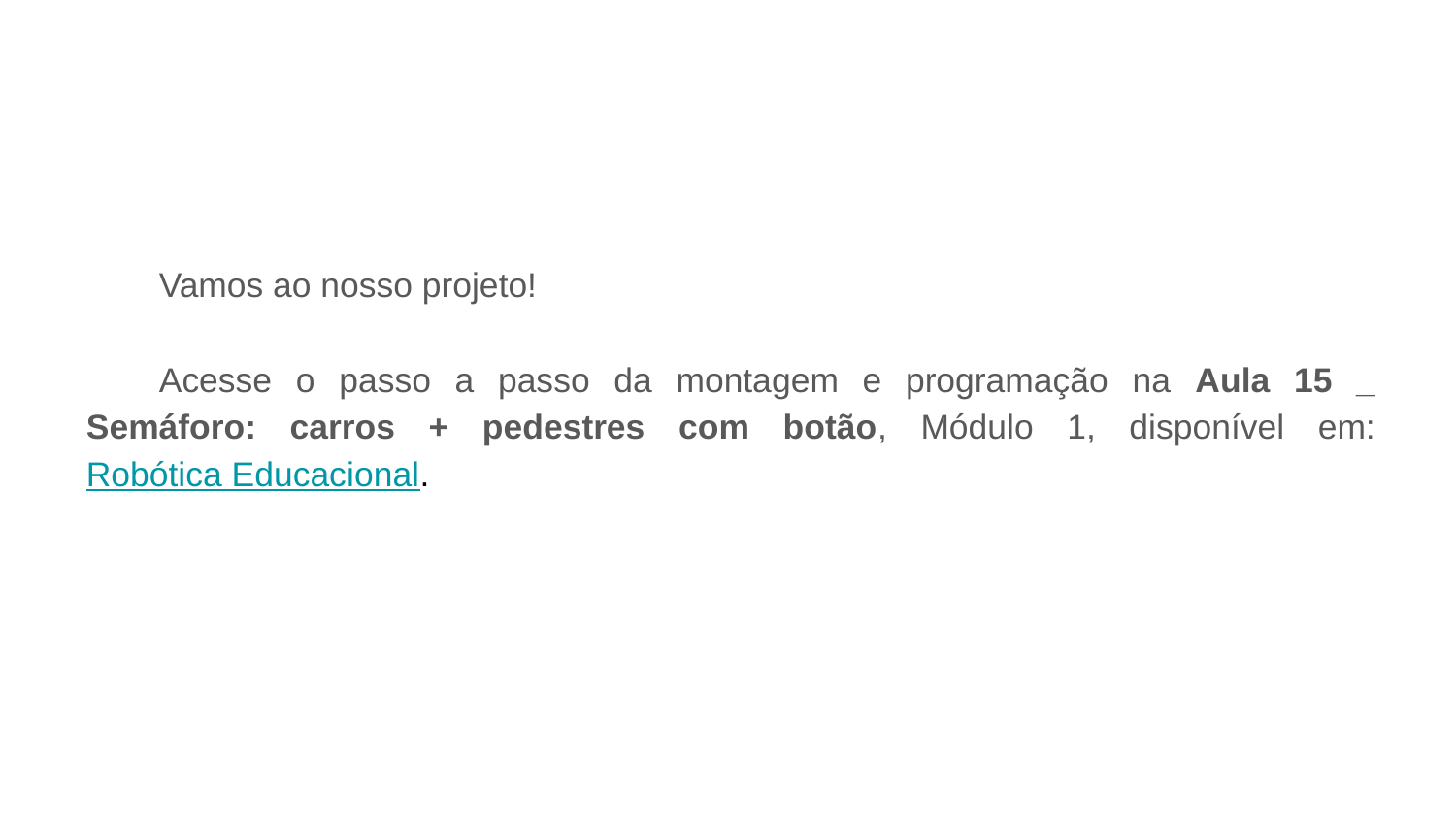

Vamos ao nosso projeto!

Acesse o passo a passo da montagem e programação na Aula 15 _ Semáforo: carros + pedestres com botão, Módulo 1, disponível em: Robótica Educacional.